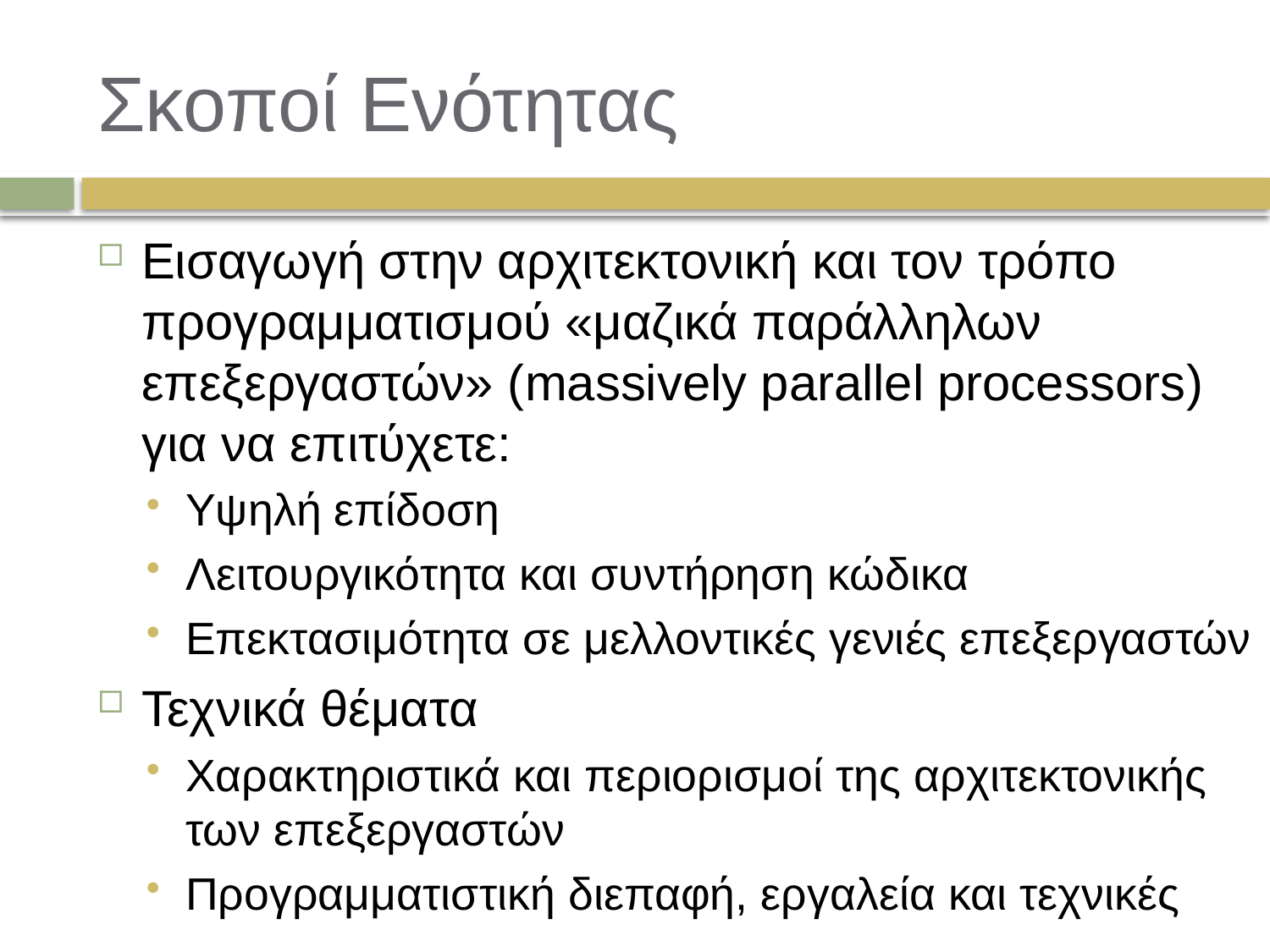

# Σκοποί Ενότητας
Εισαγωγή στην αρχιτεκτονική και τον τρόπο προγραμματισμού «μαζικά παράλληλων επεξεργαστών» (massively parallel processors) για να επιτύχετε:
Υψηλή επίδοση
Λειτουργικότητα και συντήρηση κώδικα
Επεκτασιμότητα σε μελλοντικές γενιές επεξεργαστών
Τεχνικά θέματα
Χαρακτηριστικά και περιορισμοί της αρχιτεκτονικής των επεξεργαστών
Προγραμματιστική διεπαφή, εργαλεία και τεχνικές